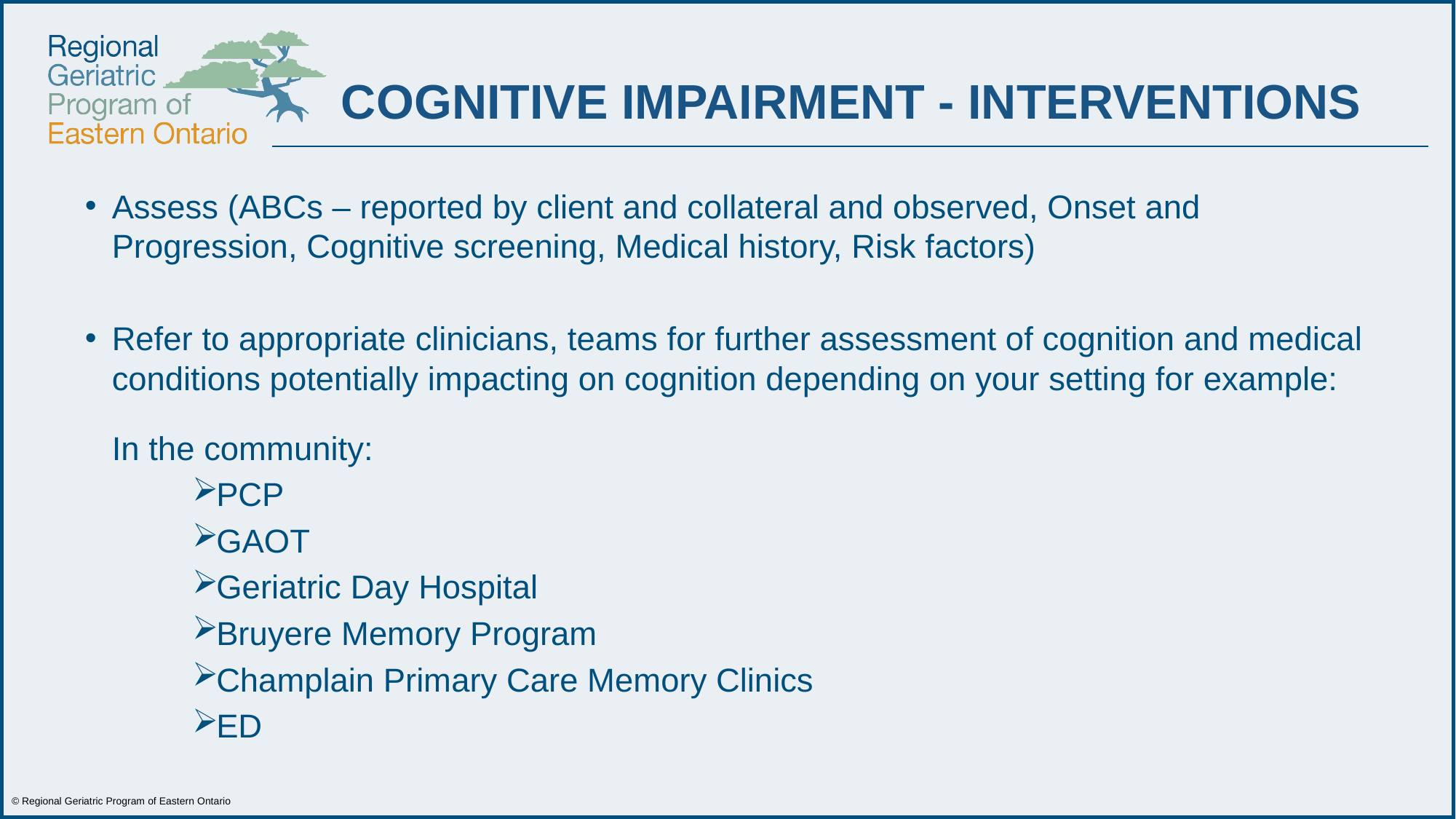

COGNITIVE IMPAIRMENT - INTERVENTIONS
Assess (ABCs – reported by client and collateral and observed, Onset and Progression, Cognitive screening, Medical history, Risk factors)

Refer to appropriate clinicians, teams for further assessment of cognition and medical conditions potentially impacting on cognition depending on your setting for example:
	In the community:
PCP
GAOT
Geriatric Day Hospital
Bruyere Memory Program
Champlain Primary Care Memory Clinics
ED